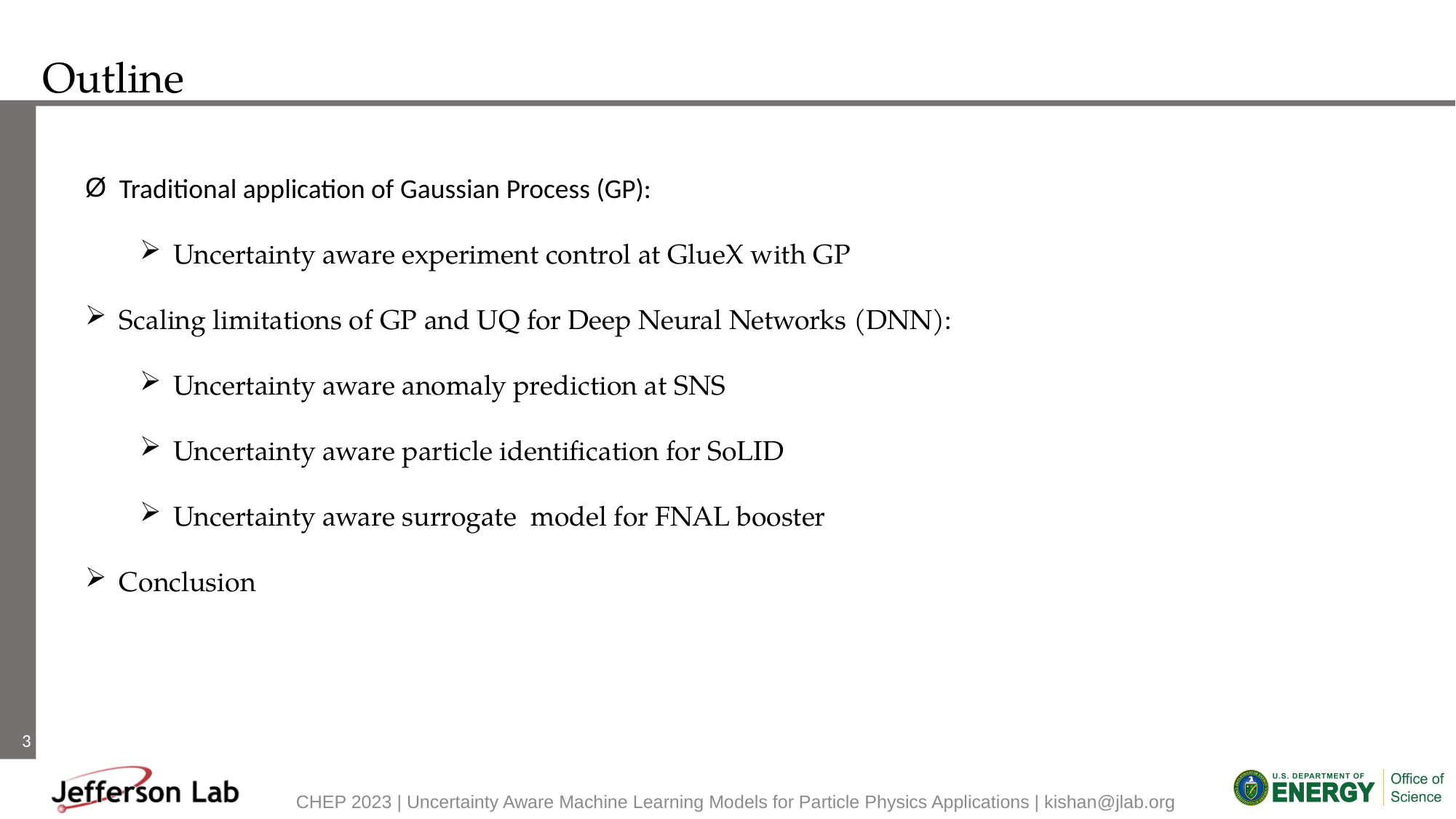

Outline
Traditional application of Gaussian Process (GP):
Uncertainty aware experiment control at GlueX with GP
Scaling limitations of GP and UQ for Deep Neural Networks (DNN):
Uncertainty aware anomaly prediction at SNS
Uncertainty aware particle identification for SoLID
Uncertainty aware surrogate  model for FNAL booster
Conclusion
3
CHEP 2023 | Uncertainty Aware Machine Learning Models for Particle Physics Applications | kishan@jlab.org